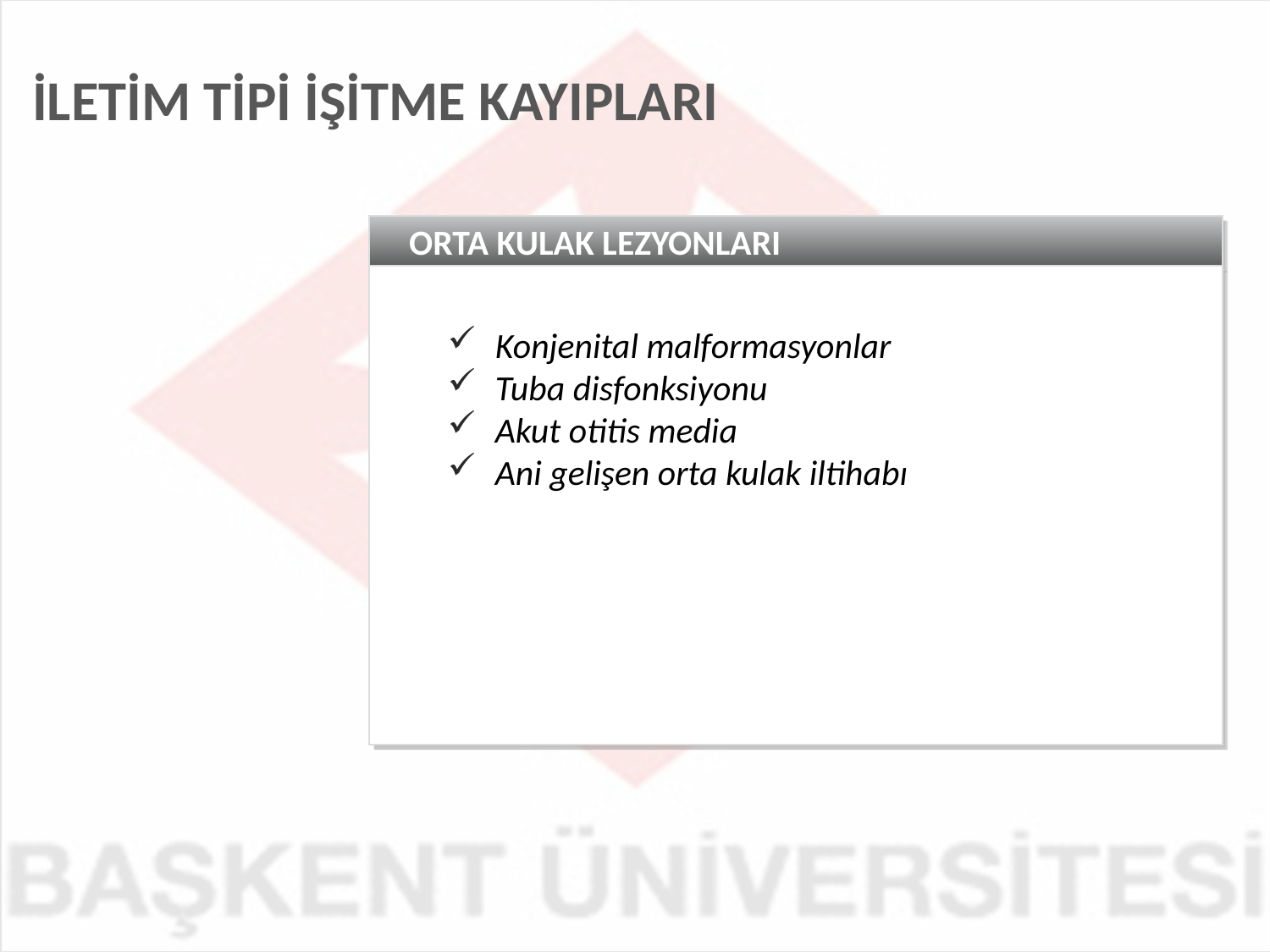

İLETİM TİPİ İŞİTME KAYIPLARI

ORTA KULAK LEZYONLARI

Konjenital malformasyonlar
Tuba disfonksiyonu
Akut otitis media
Ani gelişen orta kulak iltihabı